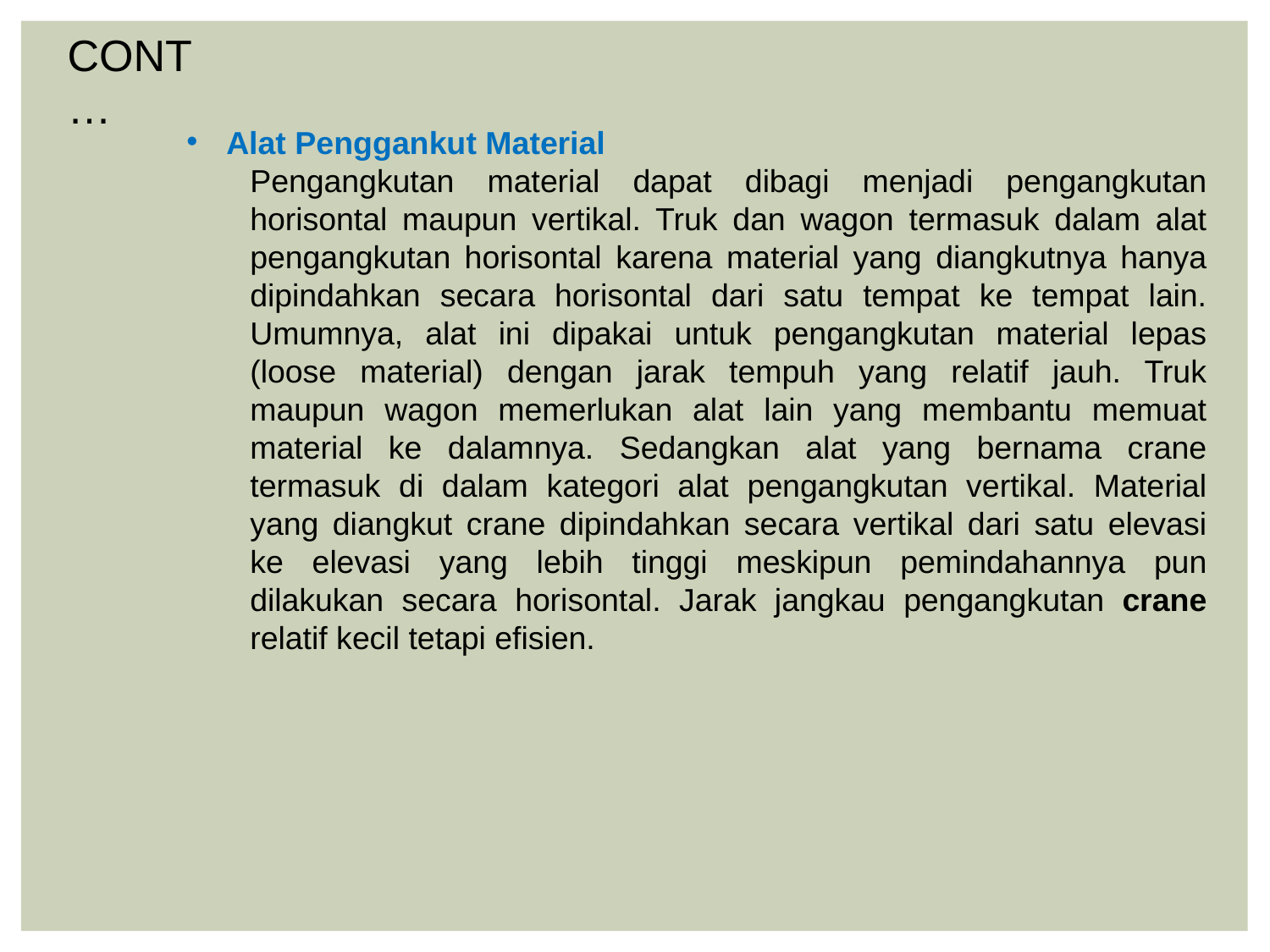

CONT…
Alat Penggankut Material
Pengangkutan material dapat dibagi menjadi pengangkutan horisontal maupun vertikal. Truk dan wagon termasuk dalam alat pengangkutan horisontal karena material yang diangkutnya hanya dipindahkan secara horisontal dari satu tempat ke tempat lain. Umumnya, alat ini dipakai untuk pengangkutan material lepas (loose material) dengan jarak tempuh yang relatif jauh. Truk maupun wagon memerlukan alat lain yang membantu memuat material ke dalamnya. Sedangkan alat yang bernama crane termasuk di dalam kategori alat pengangkutan vertikal. Material yang diangkut crane dipindahkan secara vertikal dari satu elevasi ke elevasi yang lebih tinggi meskipun pemindahannya pun dilakukan secara horisontal. Jarak jangkau pengangkutan crane relatif kecil tetapi efisien.